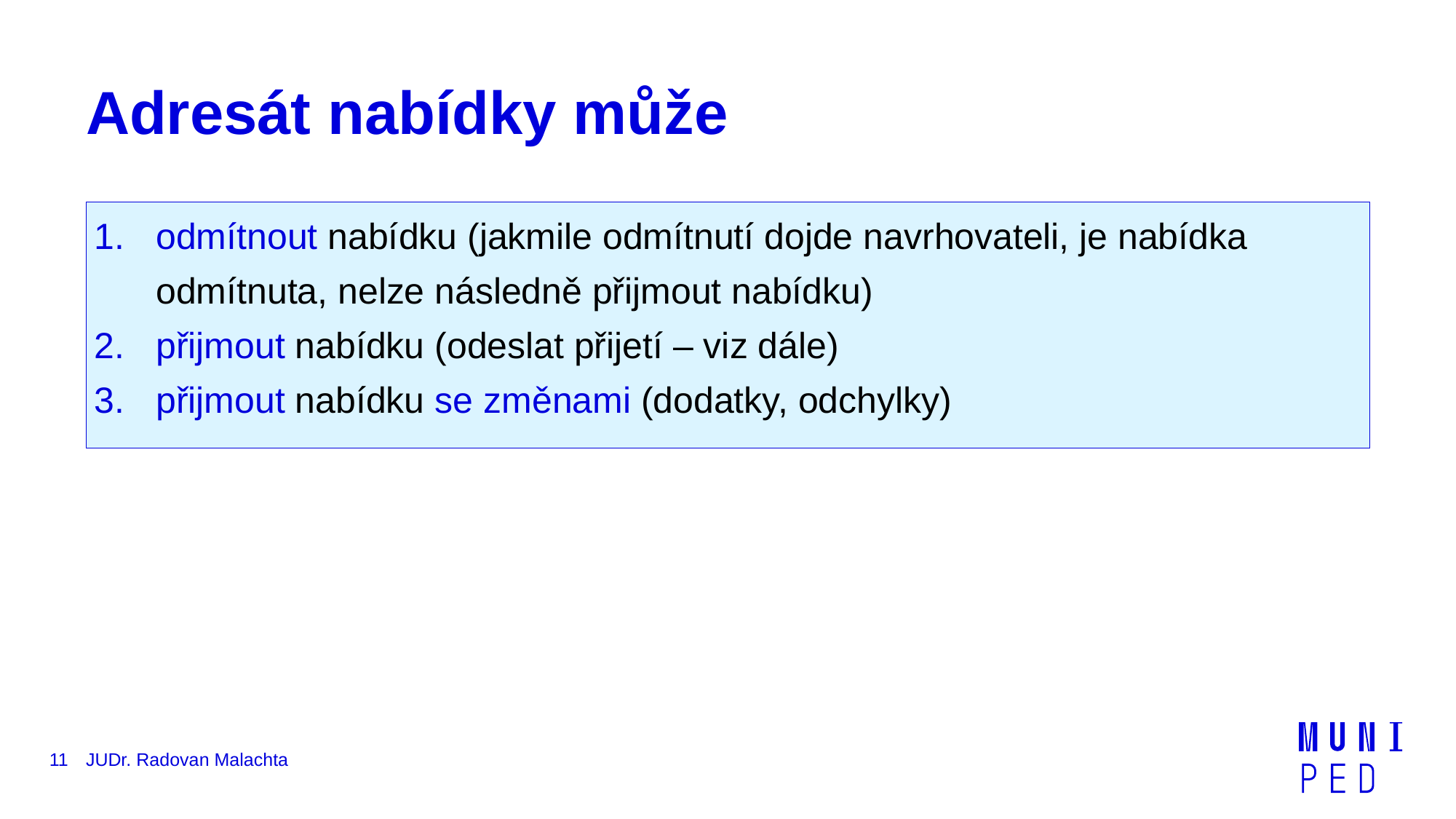

# Adresát nabídky může
odmítnout nabídku (jakmile odmítnutí dojde navrhovateli, je nabídka odmítnuta, nelze následně přijmout nabídku)
přijmout nabídku (odeslat přijetí – viz dále)
přijmout nabídku se změnami (dodatky, odchylky)
11
JUDr. Radovan Malachta